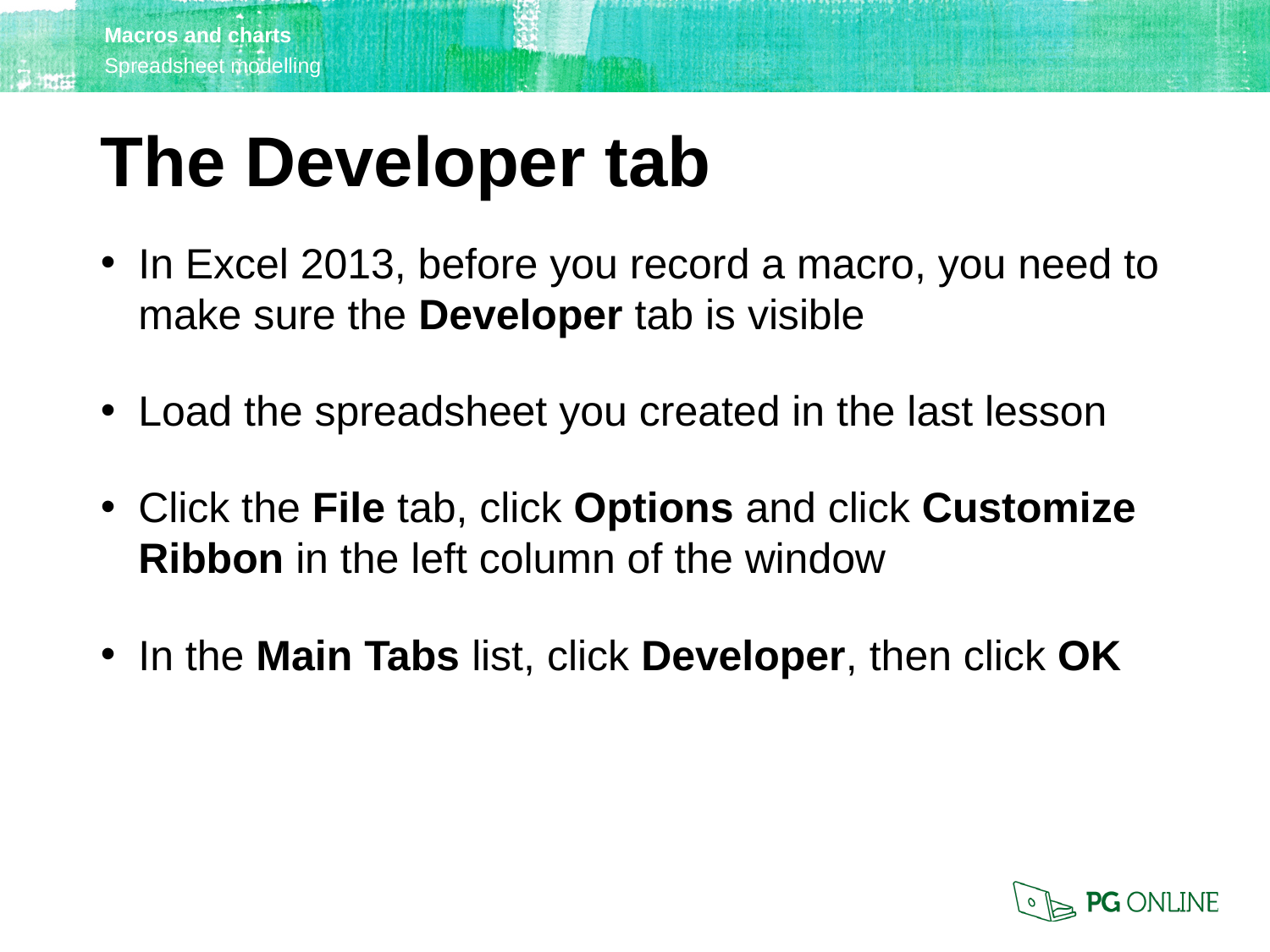

The Developer tab
In Excel 2013, before you record a macro, you need to make sure the Developer tab is visible
Load the spreadsheet you created in the last lesson
Click the File tab, click Options and click Customize Ribbon in the left column of the window
In the Main Tabs list, click Developer, then click OK